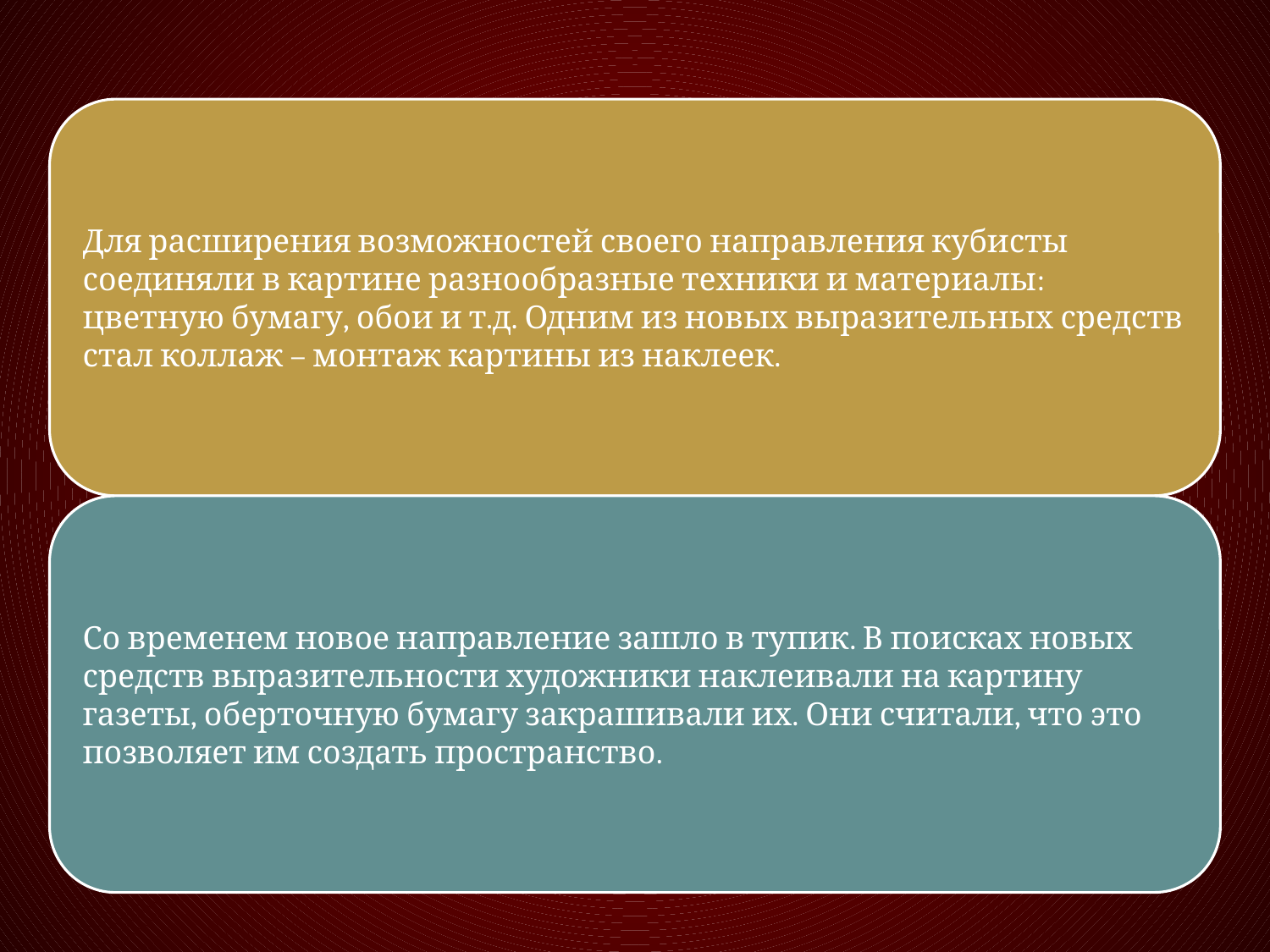

Для расширения возможностей своего направления кубисты соединяли в картине разнообразные техники и материалы: цветную бумагу, обои и т.д. Одним из новых выразительных средств стал коллаж – монтаж картины из наклеек.
Со временем новое направление зашло в тупик. В поисках новых средств выразительности художники наклеивали на картину газеты, оберточную бумагу закрашивали их. Они считали, что это позволяет им создать пространство.